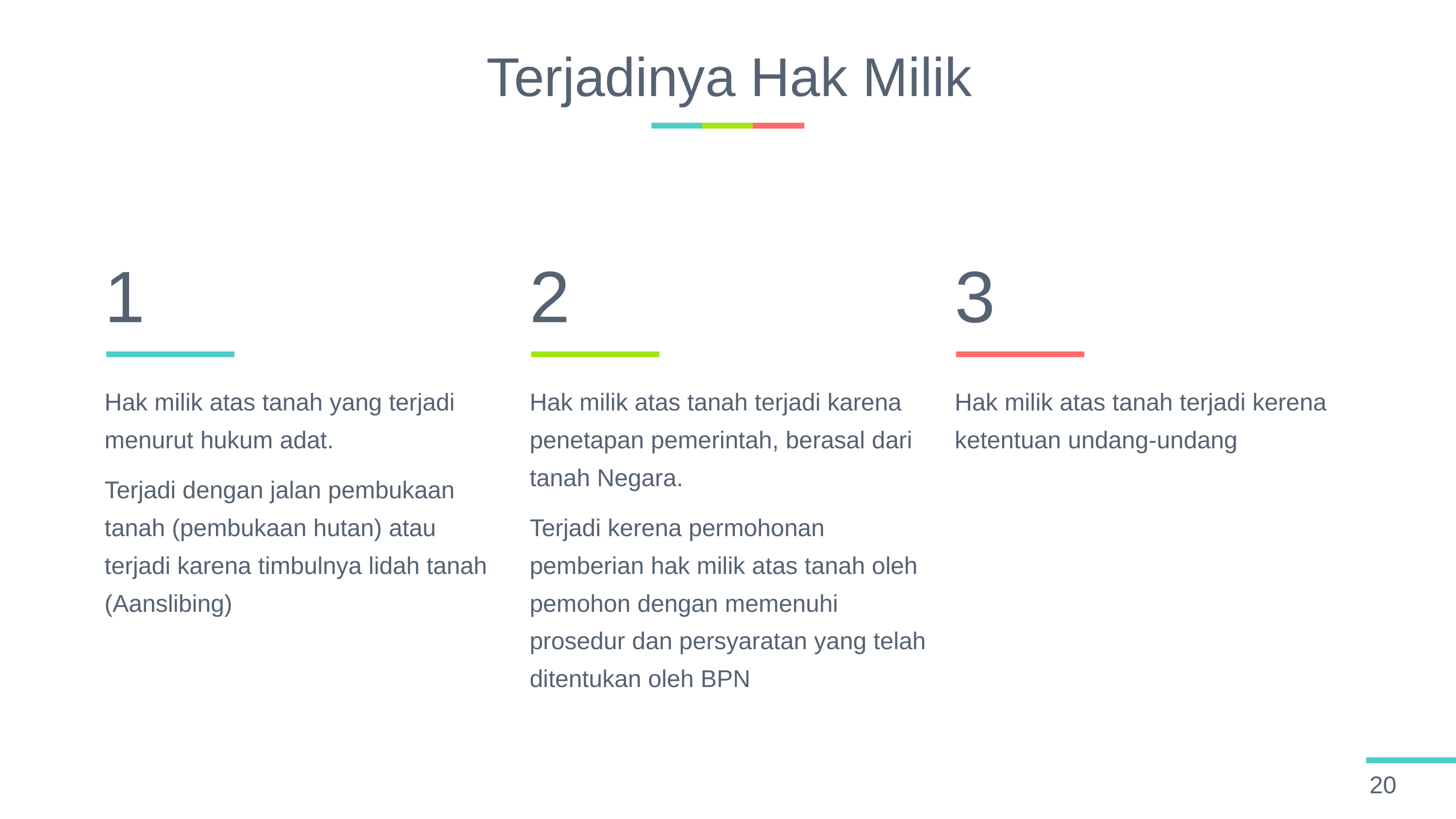

# Terjadinya Hak Milik
1
2
3
Hak milik atas tanah yang terjadi menurut hukum adat.
Terjadi dengan jalan pembukaan tanah (pembukaan hutan) atau terjadi karena timbulnya lidah tanah (Aanslibing)
Hak milik atas tanah terjadi karena penetapan pemerintah, berasal dari tanah Negara.
Terjadi kerena permohonan pemberian hak milik atas tanah oleh pemohon dengan memenuhi prosedur dan persyaratan yang telah ditentukan oleh BPN
Hak milik atas tanah terjadi kerena ketentuan undang-undang
20